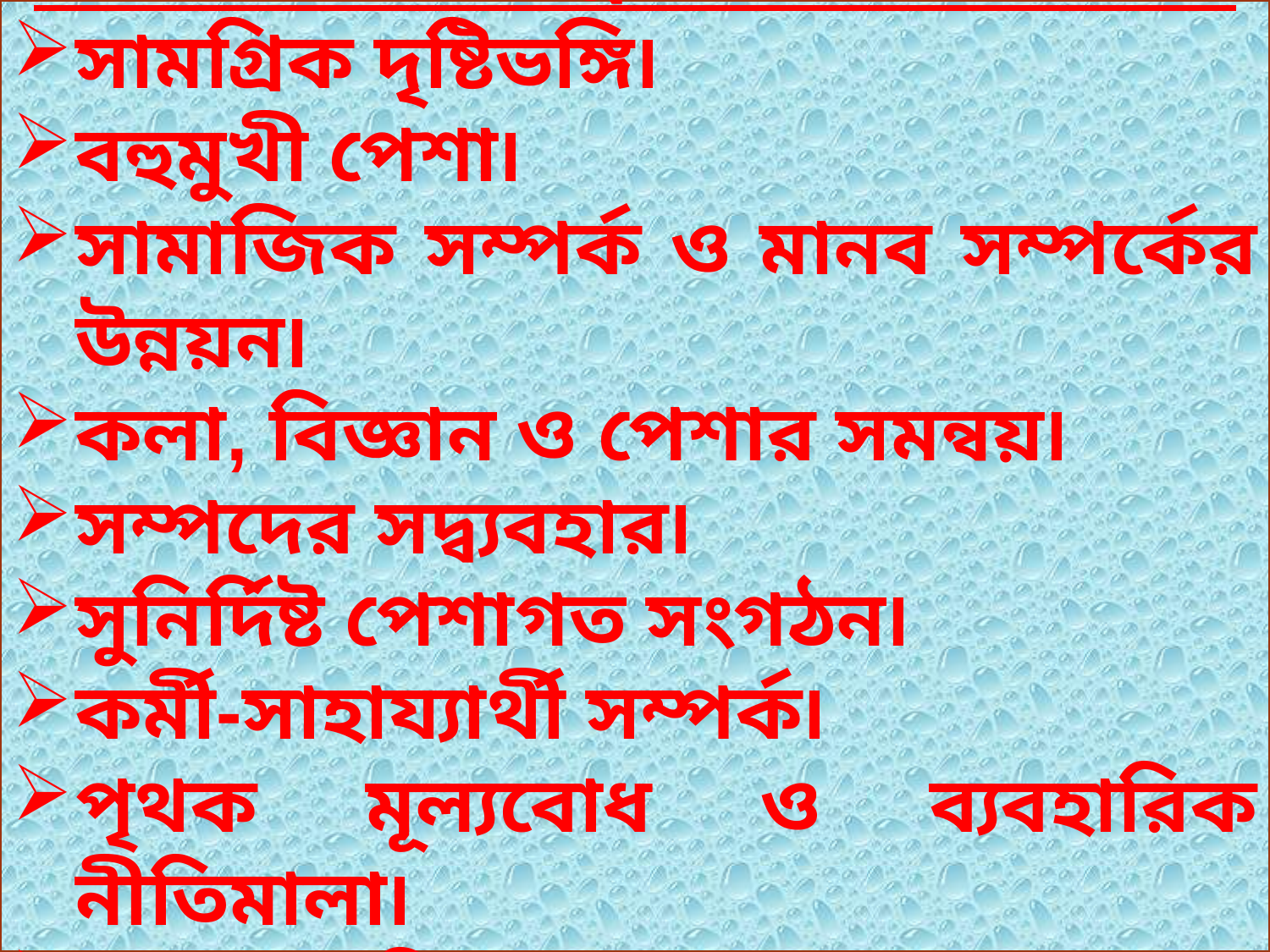

সমাজকর্মের স্বতন্ত্র বা বিশেষ বৈশিষ্ট্যঃ
সামগ্রিক দৃষ্টিভঙ্গি৷
বহুমুখী পেশা৷
সামাজিক সম্পর্ক ও মানব সম্পর্কের উন্নয়ন৷
কলা, বিজ্ঞান ও পেশার সমন্বয়৷
সম্পদের সদ্ব্যবহার৷
সুনির্দিষ্ট পেশাগত সংগঠন৷
কর্মী-সাহায্যার্থী সম্পর্ক৷
পৃথক মূল্যবোধ ও ব্যবহারিক নীতিমালা৷
সামঞ্জস্য বিধান৷